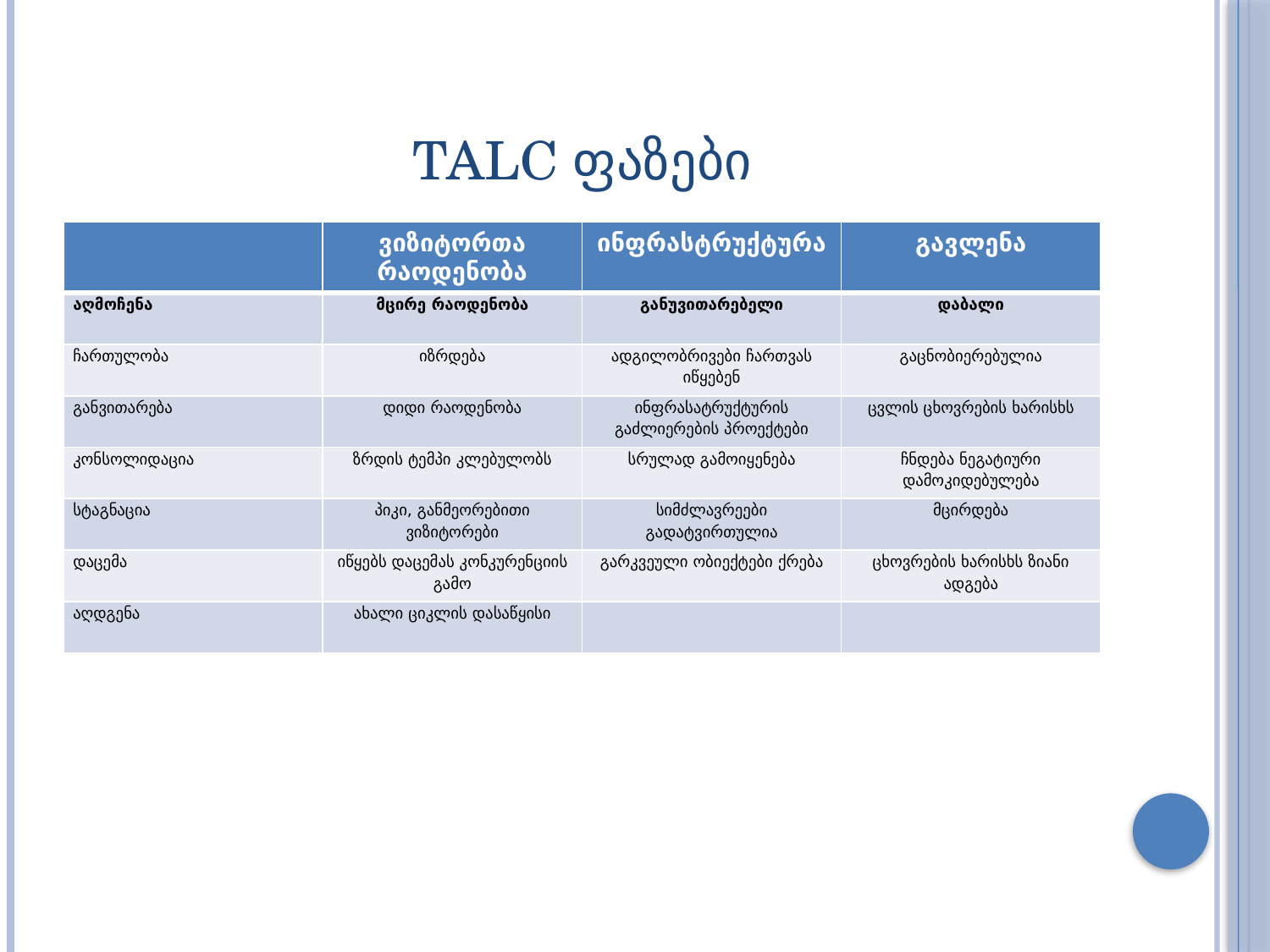

# Talc ფაზები
|  | ვიზიტორთა რაოდენობა | ინფრასტრუქტურა | გავლენა |
| --- | --- | --- | --- |
| აღმოჩენა | მცირე რაოდენობა | განუვითარებელი | დაბალი |
| ჩართულობა | იზრდება | ადგილობრივები ჩართვას იწყებენ | გაცნობიერებულია |
| განვითარება | დიდი რაოდენობა | ინფრასატრუქტურის გაძლიერების პროექტები | ცვლის ცხოვრების ხარისხს |
| კონსოლიდაცია | ზრდის ტემპი კლებულობს | სრულად გამოიყენება | ჩნდება ნეგატიური დამოკიდებულება |
| სტაგნაცია | პიკი, განმეორებითი ვიზიტორები | სიმძლავრეები გადატვირთულია | მცირდება |
| დაცემა | იწყებს დაცემას კონკურენციის გამო | გარკვეული ობიექტები ქრება | ცხოვრების ხარისხს ზიანი ადგება |
| აღდგენა | ახალი ციკლის დასაწყისი |  |  |